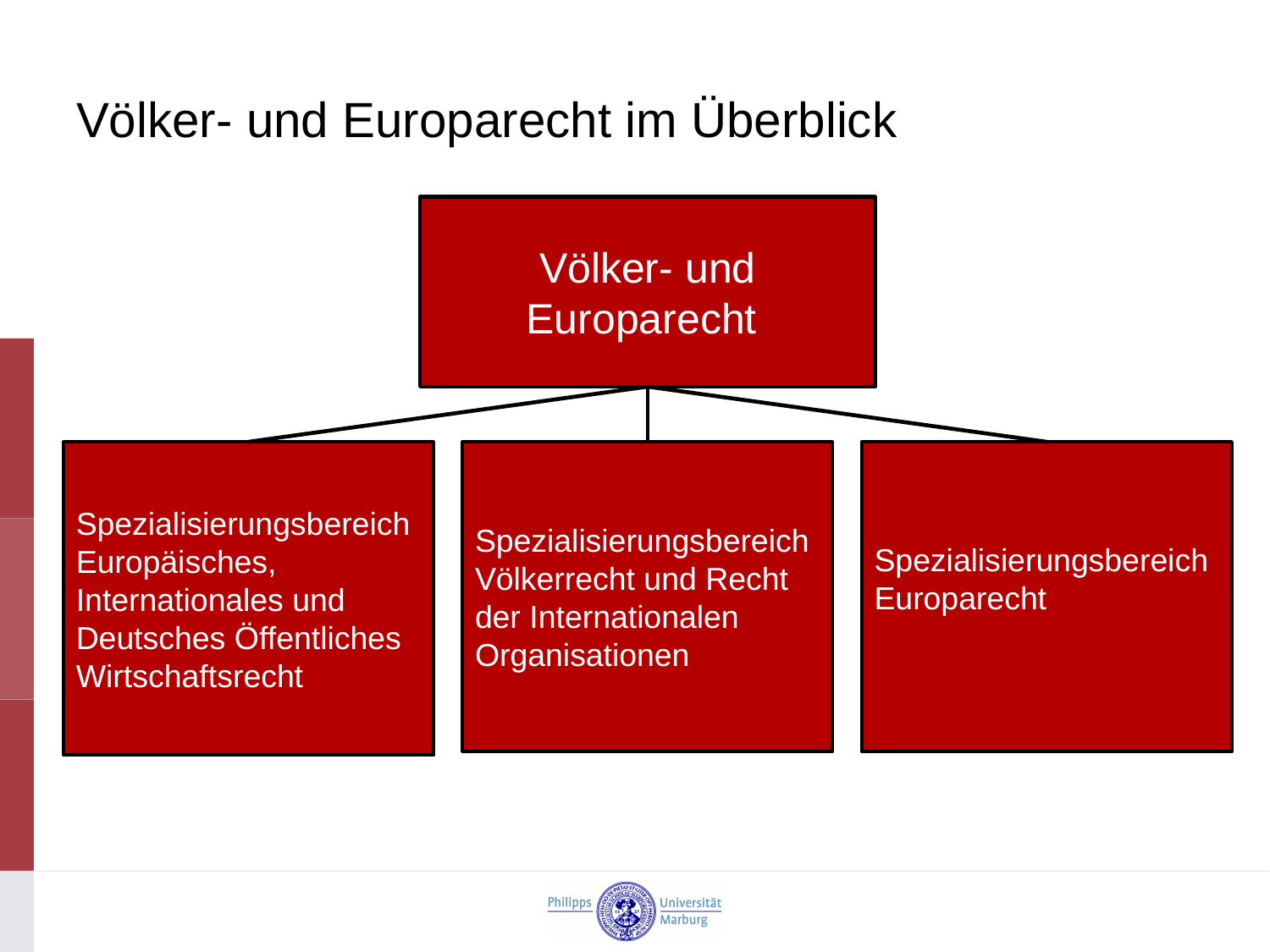

# Völker- und Europarecht im Überblick
Völker- und Europarecht
Spezialisierungsbereich Europäisches, Internationales und Deutsches Öffentliches Wirtschaftsrecht
Spezialisierungsbereich Völkerrecht und Recht der Internationalen Organisationen
Spezialisierungsbereich Europarecht